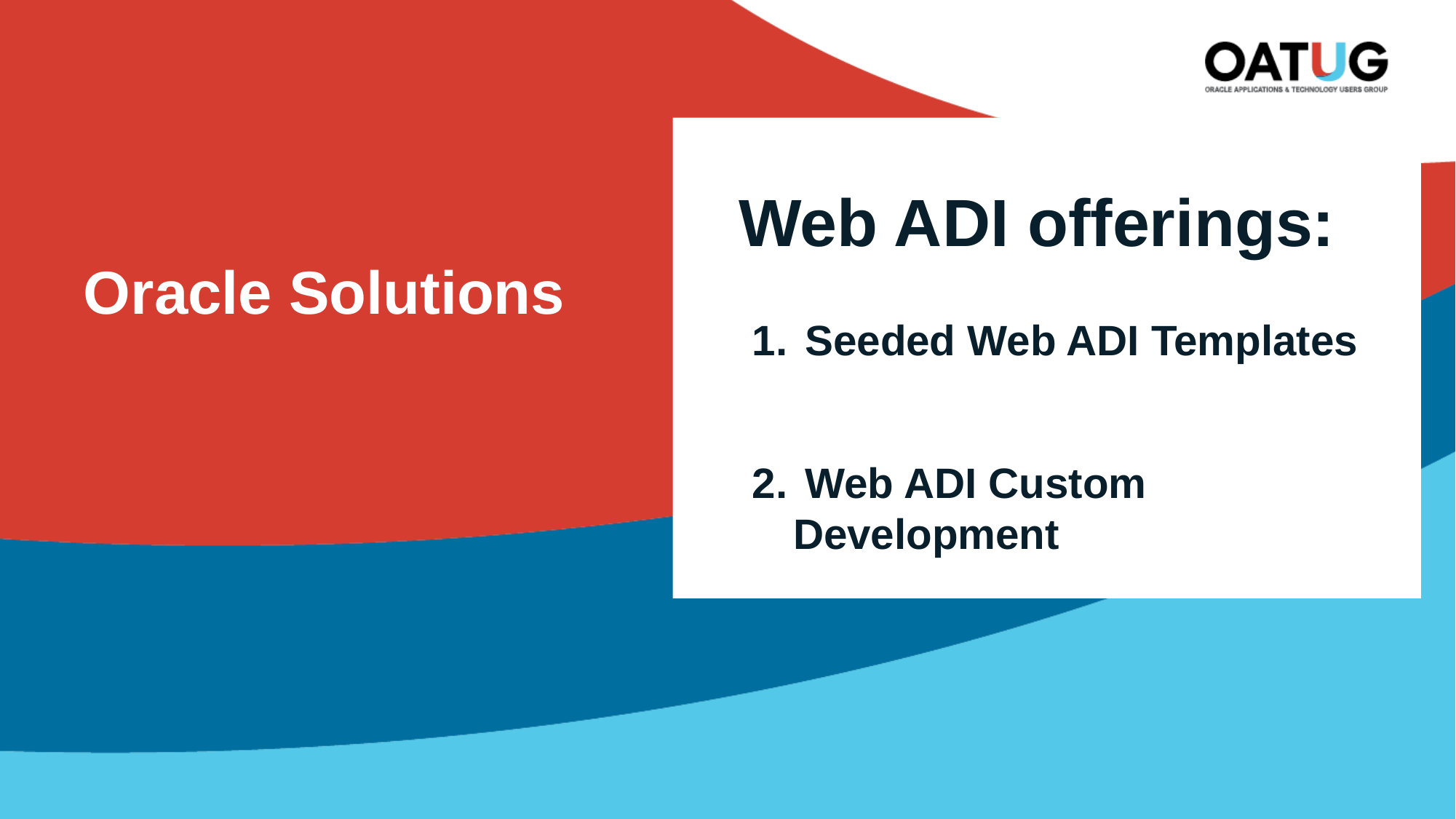

# Oracle Solutions
Web ADI offerings:
 Seeded Web ADI Templates
 Web ADI Custom Development